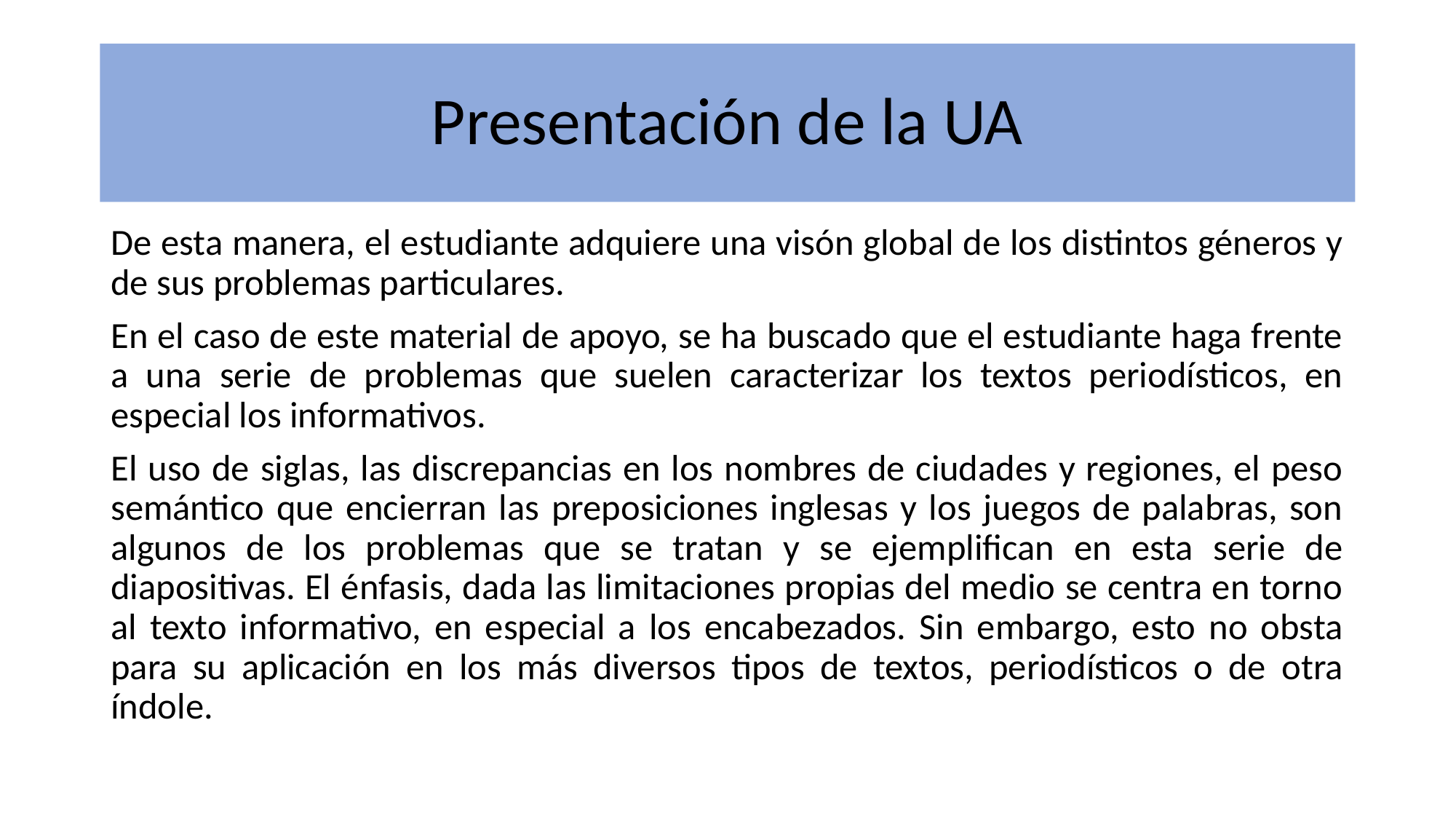

# Presentación de la UA
De esta manera, el estudiante adquiere una visón global de los distintos géneros y de sus problemas particulares.
En el caso de este material de apoyo, se ha buscado que el estudiante haga frente a una serie de problemas que suelen caracterizar los textos periodísticos, en especial los informativos.
El uso de siglas, las discrepancias en los nombres de ciudades y regiones, el peso semántico que encierran las preposiciones inglesas y los juegos de palabras, son algunos de los problemas que se tratan y se ejemplifican en esta serie de diapositivas. El énfasis, dada las limitaciones propias del medio se centra en torno al texto informativo, en especial a los encabezados. Sin embargo, esto no obsta para su aplicación en los más diversos tipos de textos, periodísticos o de otra índole.